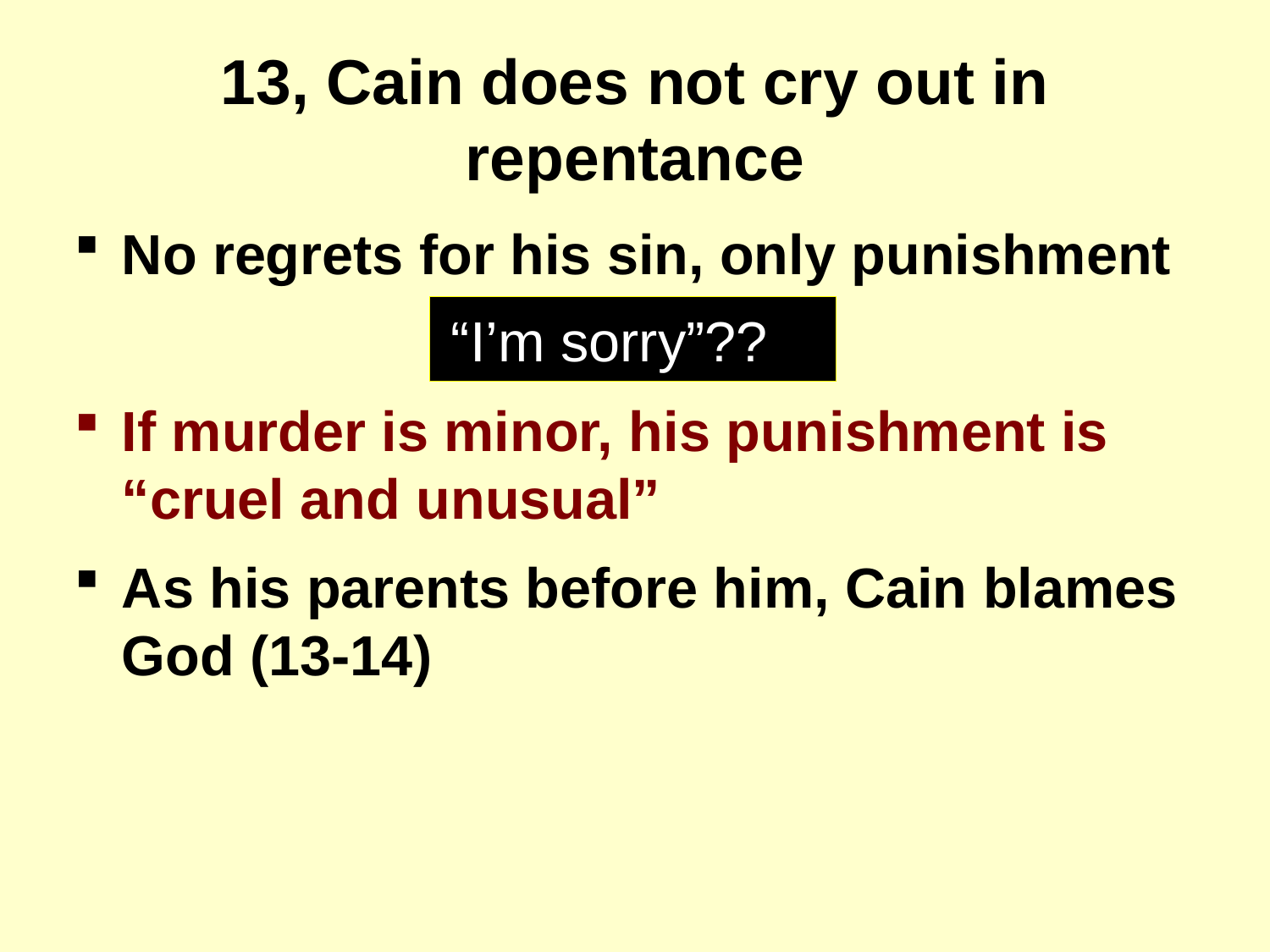

# 13, Cain does not cry out in repentance
No regrets for his sin, only punishment

If murder is minor, his punishment is “cruel and unusual”
As his parents before him, Cain blames God (13-14)
“I’m sorry”??